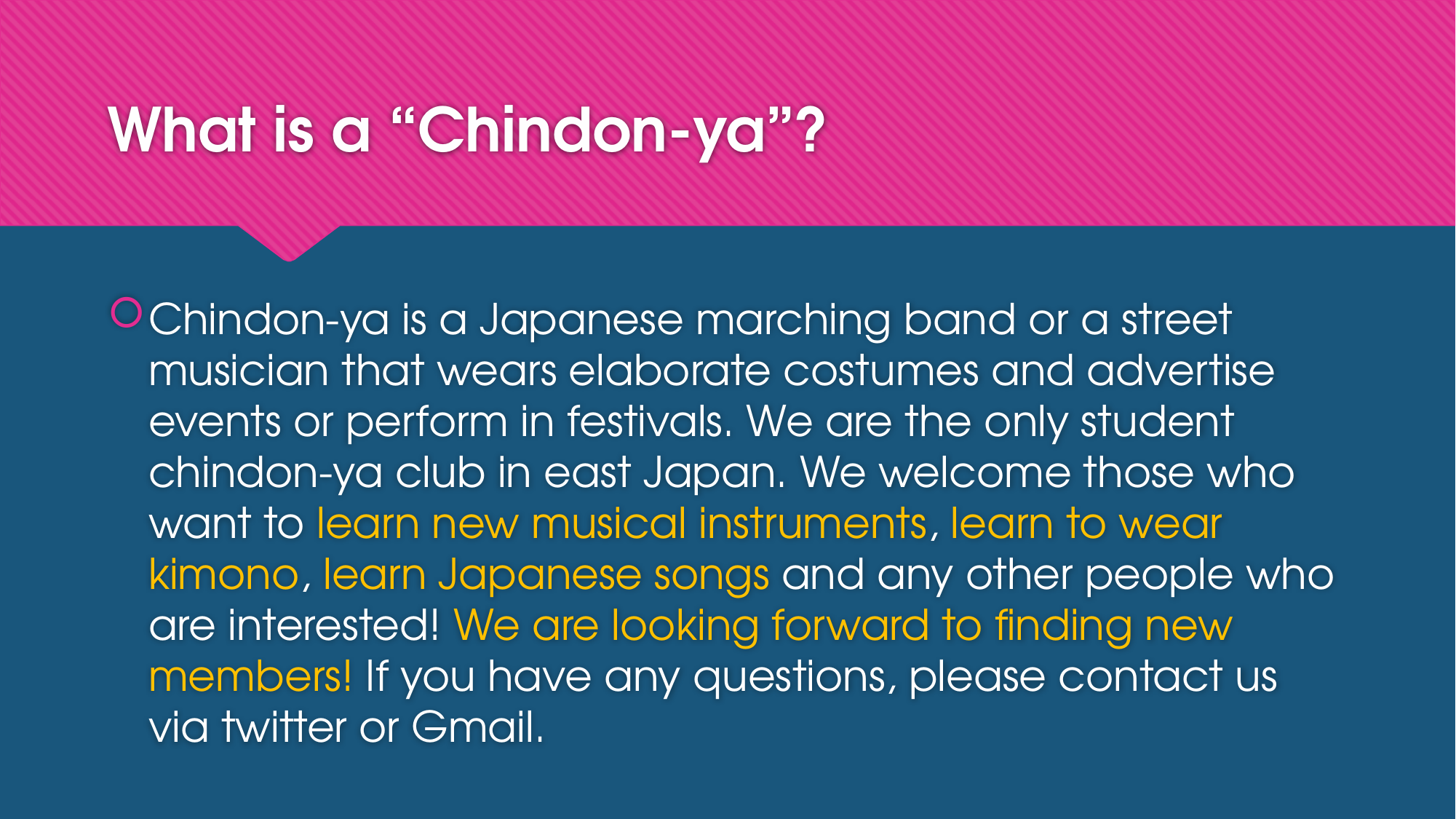

# What is a “Chindon-ya”?
Chindon-ya is a Japanese marching band or a street musician that wears elaborate costumes and advertise events or perform in festivals. We are the only student chindon-ya club in east Japan. We welcome those who want to learn new musical instruments, learn to wear kimono, learn Japanese songs and any other people who are interested! We are looking forward to finding new members! If you have any questions, please contact us via twitter or Gmail.